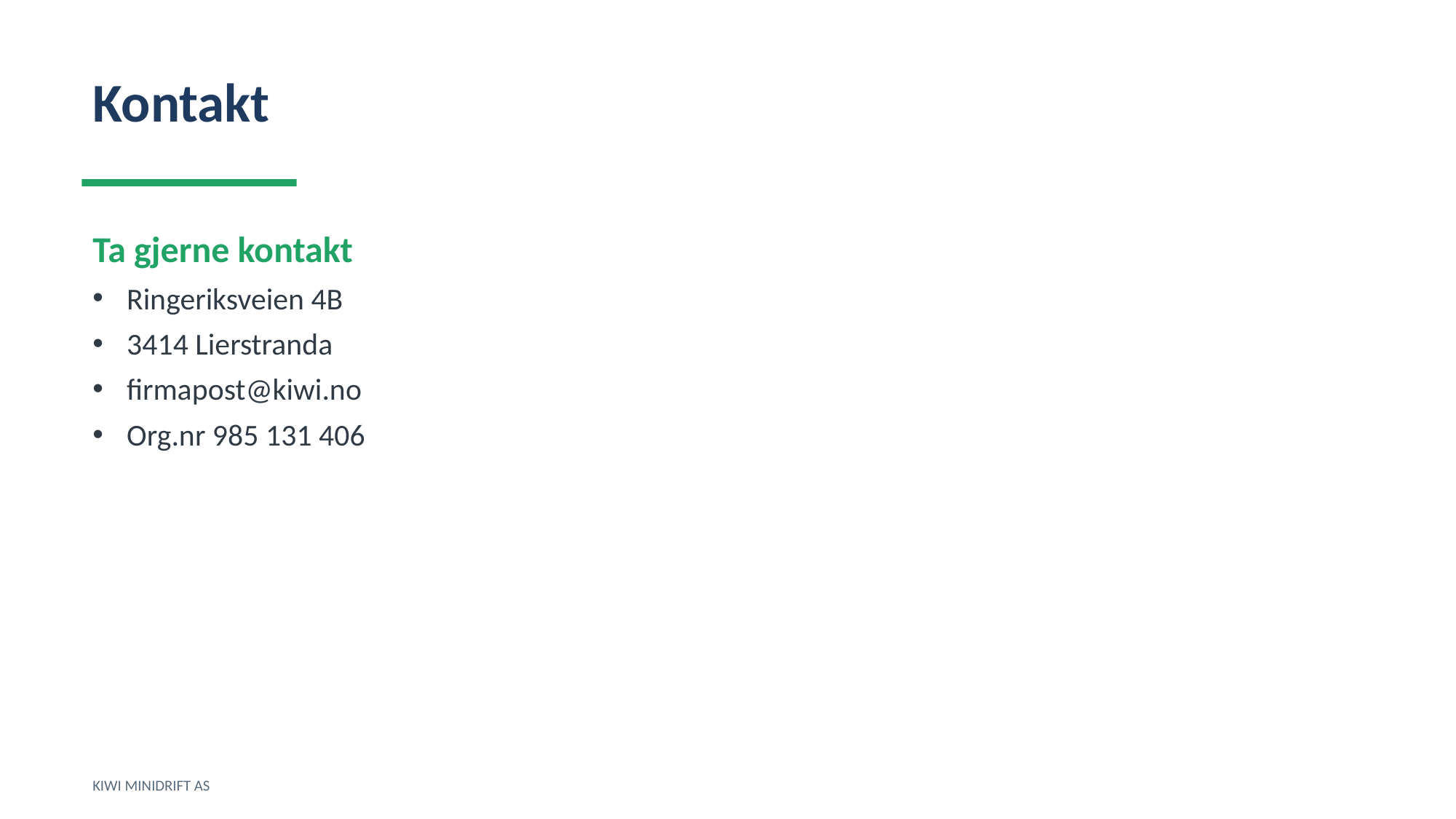

Kontakt

Ta gjerne kontakt
Ringeriksveien 4B
3414 Lierstranda
firmapost@kiwi.no
Org.nr 985 131 406
KIWI MINIDRIFT AS